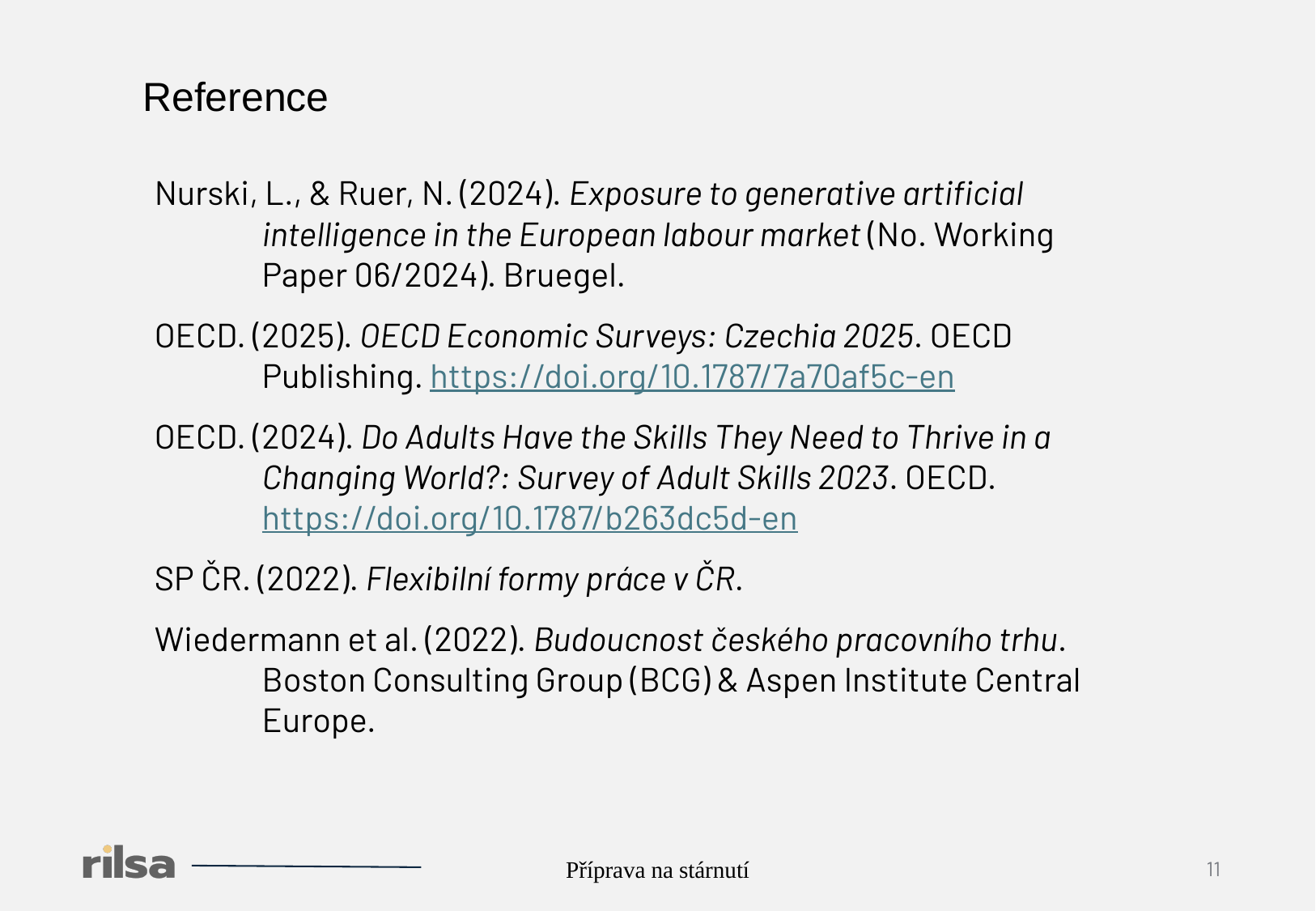

Reference
Nurski, L., & Ruer, N. (2024). Exposure to generative artificial intelligence in the European labour market (No. Working Paper 06/2024). Bruegel.
OECD. (2025). OECD Economic Surveys: Czechia 2025. OECD Publishing. https://doi.org/10.1787/7a70af5c-en
OECD. (2024). Do Adults Have the Skills They Need to Thrive in a Changing World?: Survey of Adult Skills 2023. OECD. https://doi.org/10.1787/b263dc5d-en
SP ČR. (2022). Flexibilní formy práce v ČR.
Wiedermann et al. (2022). Budoucnost českého pracovního trhu. Boston Consulting Group (BCG) & Aspen Institute Central Europe.
Příprava na stárnutí
11